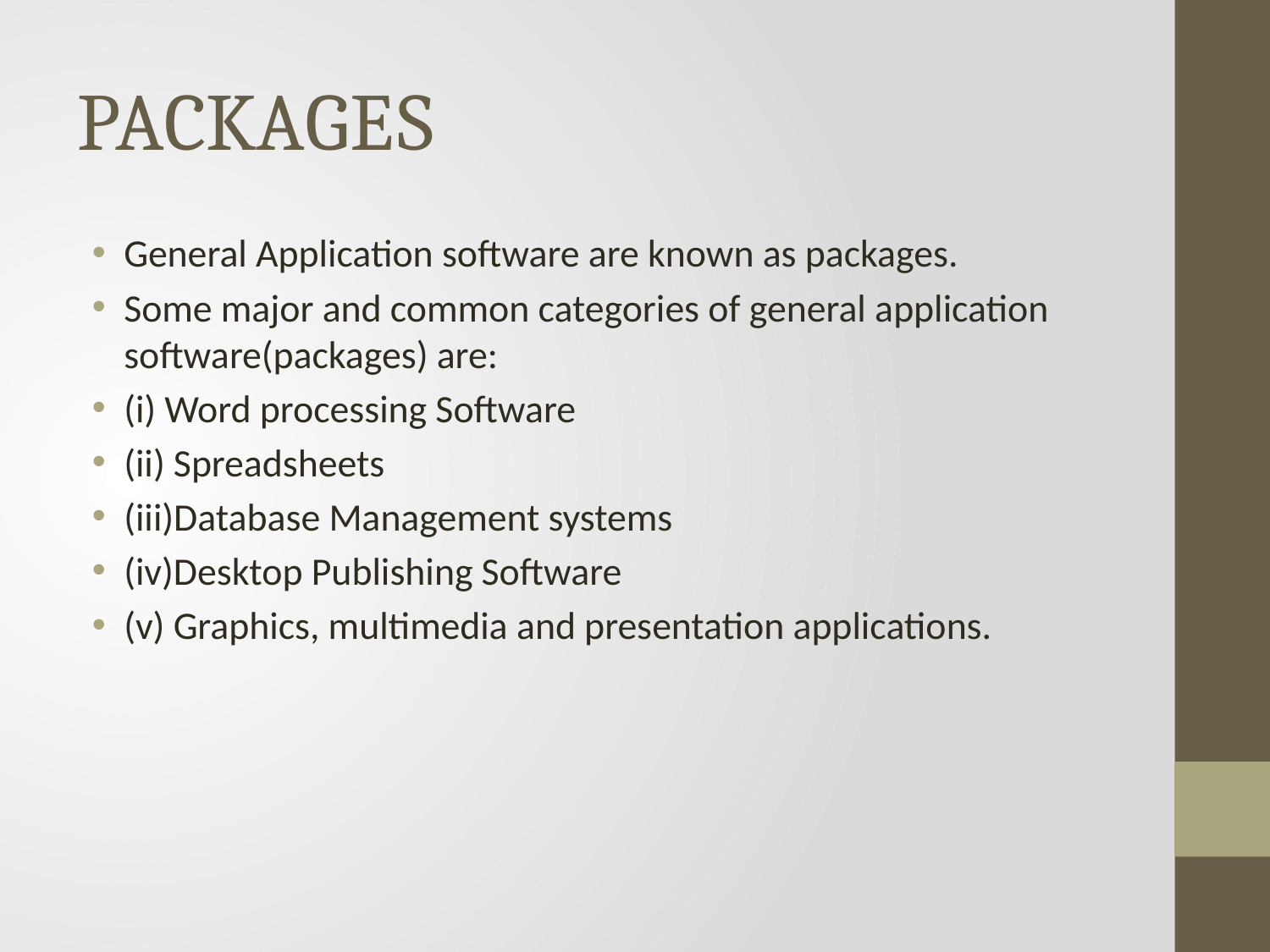

# PACKAGES
General Application software are known as packages.
Some major and common categories of general application software(packages) are:
(i) Word processing Software
(ii) Spreadsheets
(iii)Database Management systems
(iv)Desktop Publishing Software
(v) Graphics, multimedia and presentation applications.